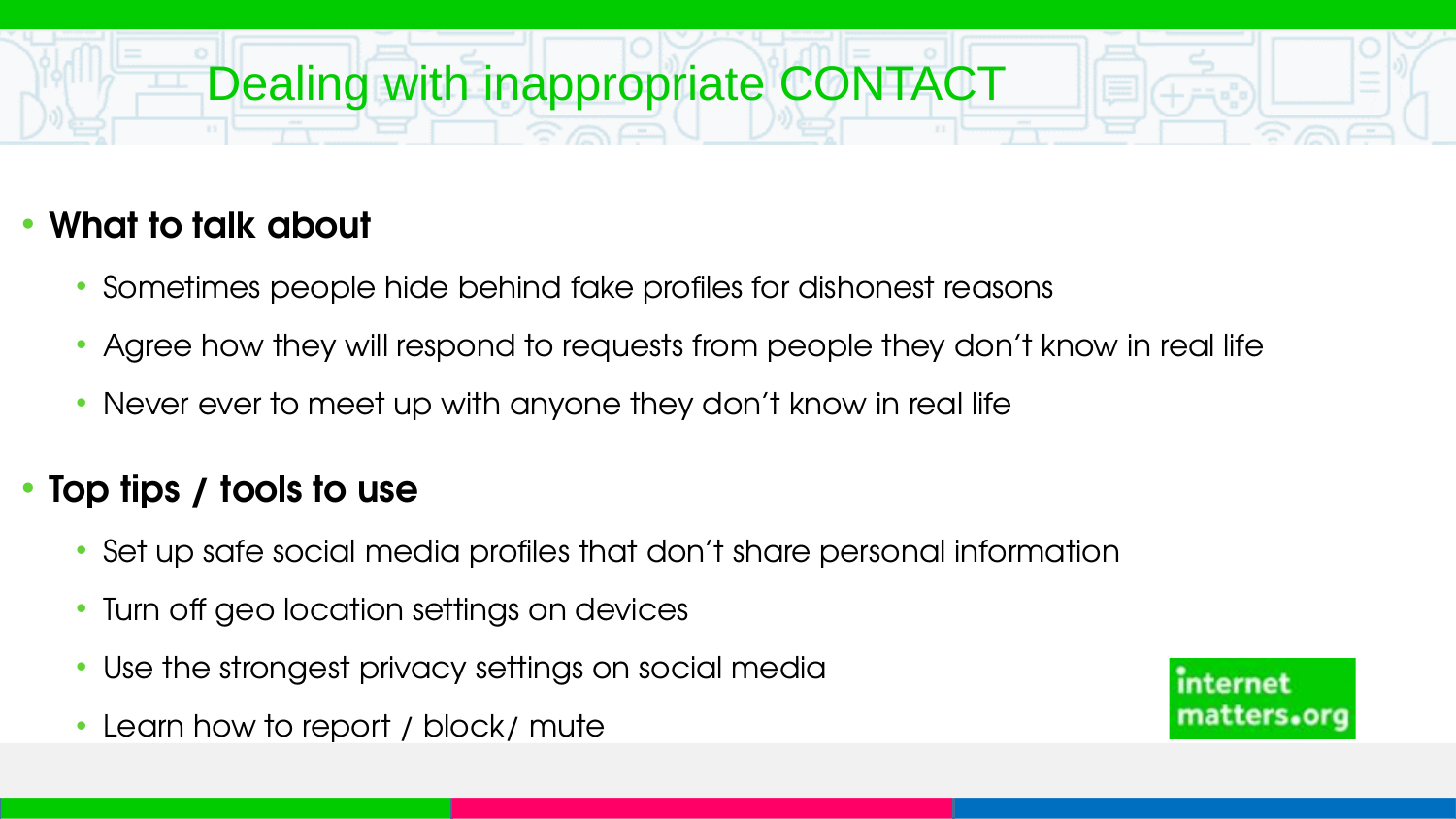

# Dealing with inappropriate CONTACT
What to talk about
Sometimes people hide behind fake profiles for dishonest reasons
Agree how they will respond to requests from people they don’t know in real life
Never ever to meet up with anyone they don’t know in real life
Top tips / tools to use
Set up safe social media profiles that don’t share personal information
Turn off geo location settings on devices
Use the strongest privacy settings on social media
Learn how to report / block/ mute